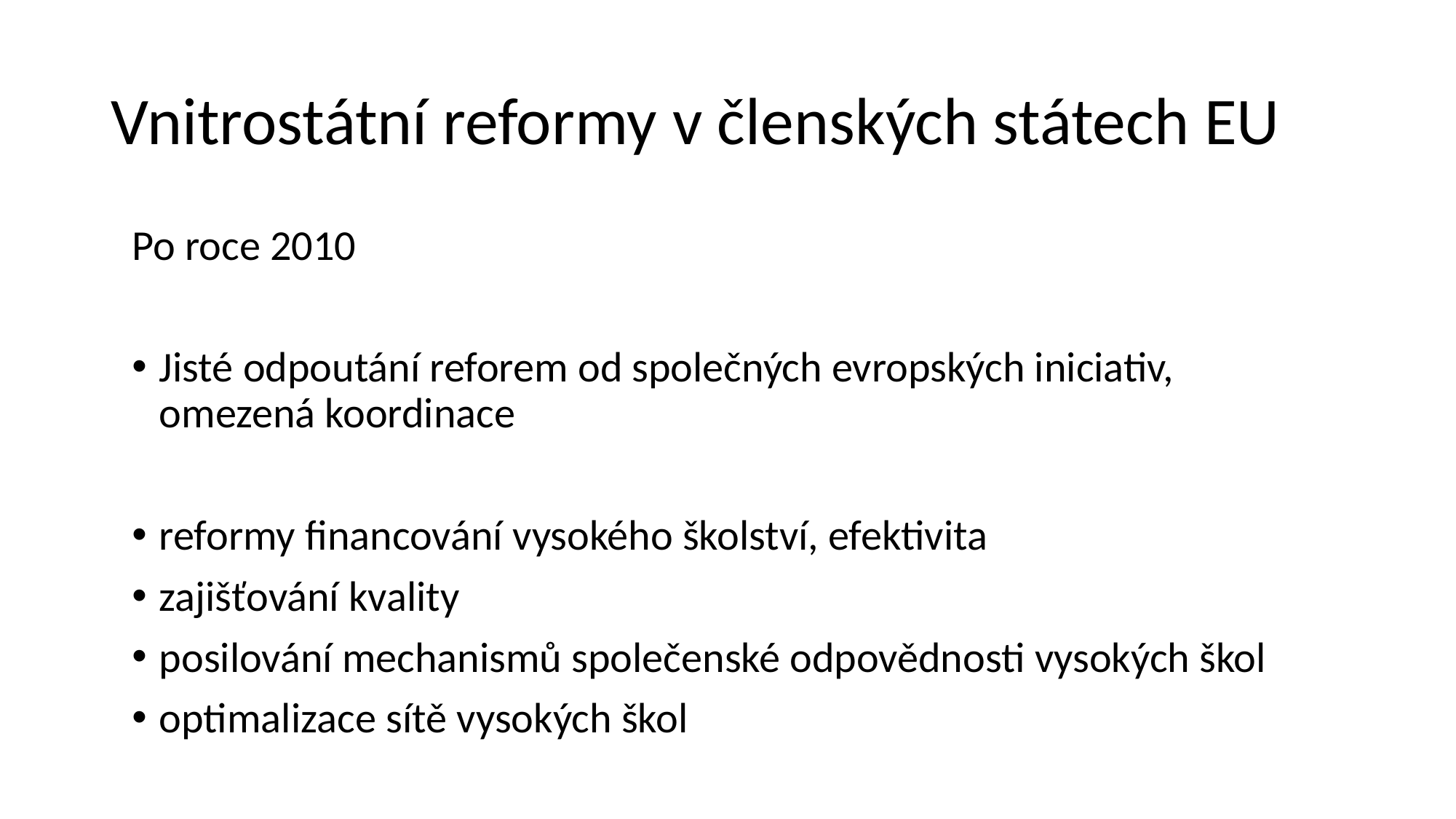

# Vnitrostátní reformy v členských státech EU

Po roce 2010

Jisté odpoutání reforem od společných evropských iniciativ, omezená koordinace

reformy financování vysokého školství, efektivita
zajišťování kvality
posilování mechanismů společenské odpovědnosti vysokých škol
optimalizace sítě vysokých škol